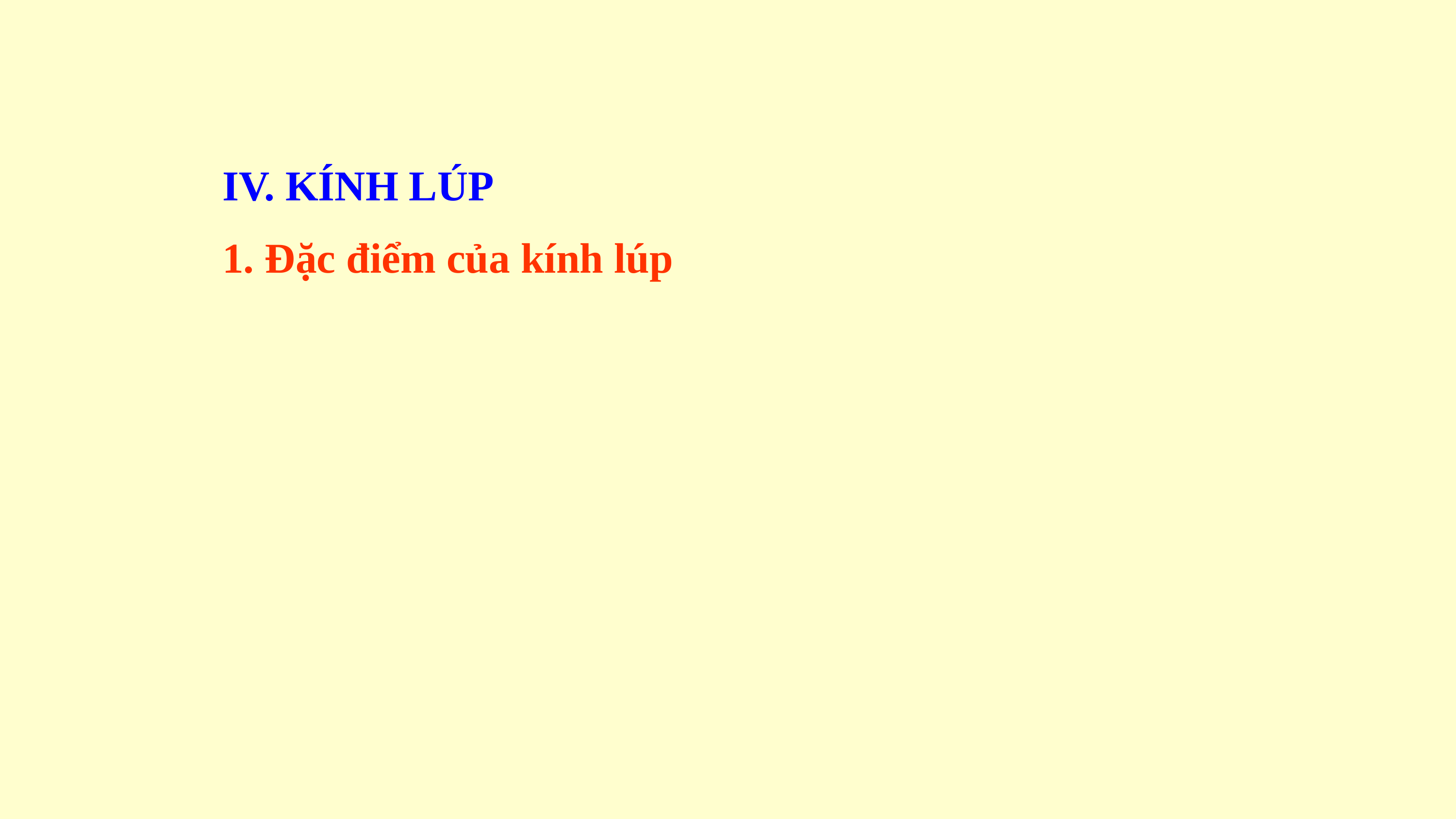

IV. KÍNH LÚP
1. Đặc điểm của kính lúp